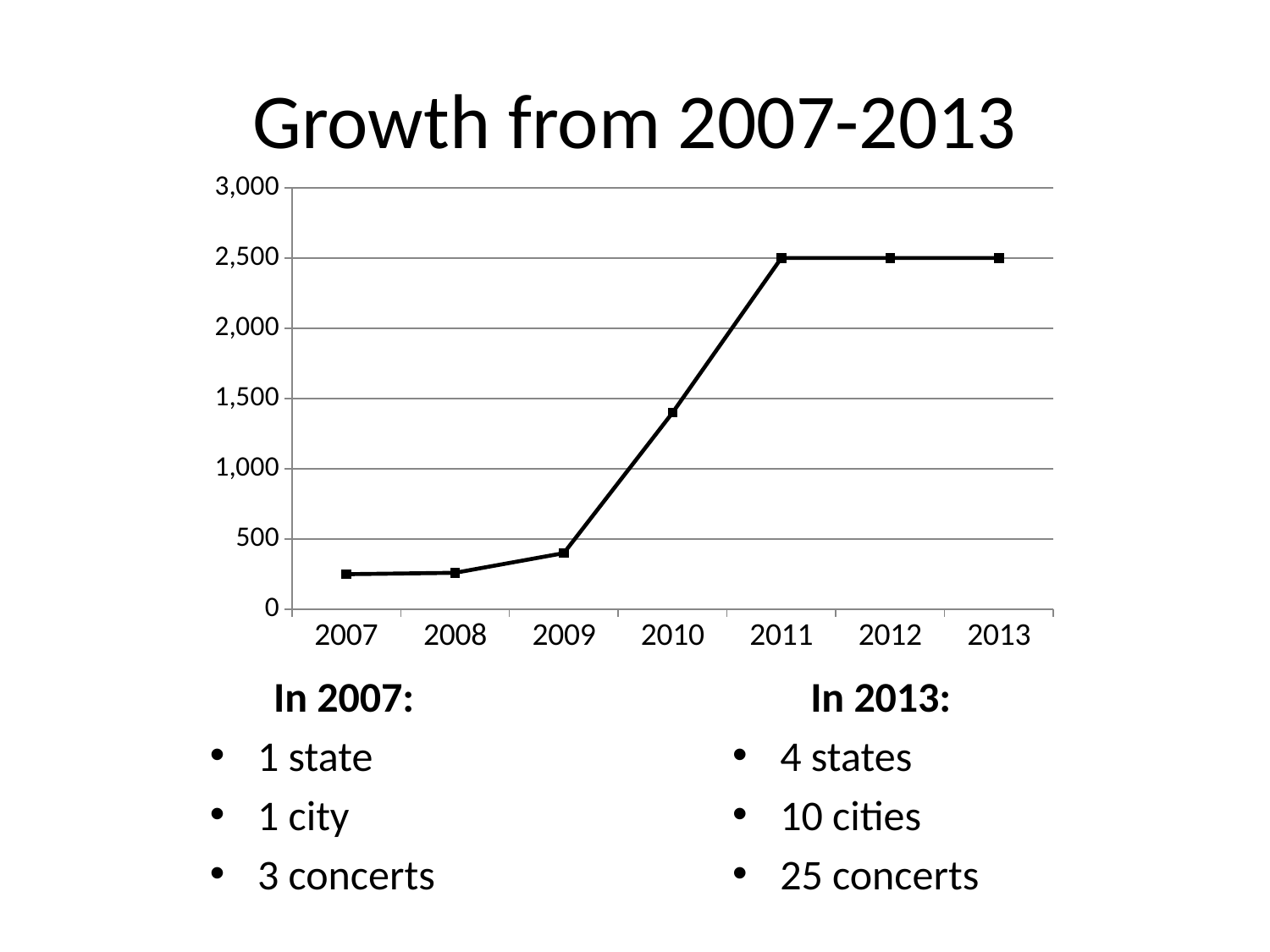

# Growth from 2007-2013

### Chart

| Category |  |
|---|---|
| 2007.0 | 250.0 |
| 2008.0 | 260.0 |
| 2009.0 | 400.0 |
| 2010.0 | 1400.0 |
| 2011.0 | 2500.0 |
| 2012.0 | 2500.0 |
| 2013.0 | 2500.0 |

In 2007:
1 state
1 city
3 concerts
In 2013:
4 states
10 cities
25 concerts